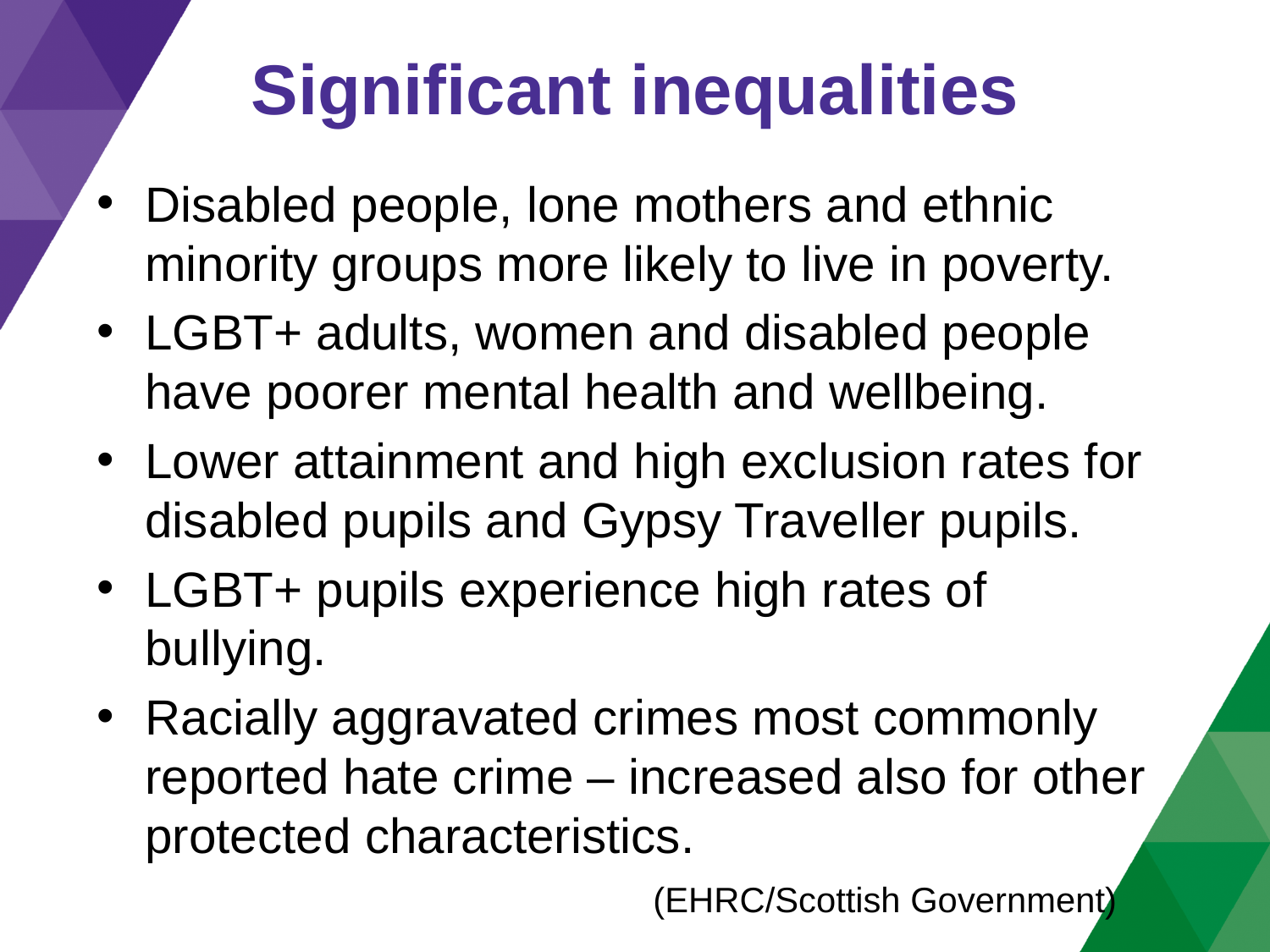

# Significant inequalities
Disabled people, lone mothers and ethnic minority groups more likely to live in poverty.
LGBT+ adults, women and disabled people have poorer mental health and wellbeing.
Lower attainment and high exclusion rates for disabled pupils and Gypsy Traveller pupils.
LGBT+ pupils experience high rates of bullying.
Racially aggravated crimes most commonly reported hate crime – increased also for other protected characteristics. 								(EHRC/Scottish Government)